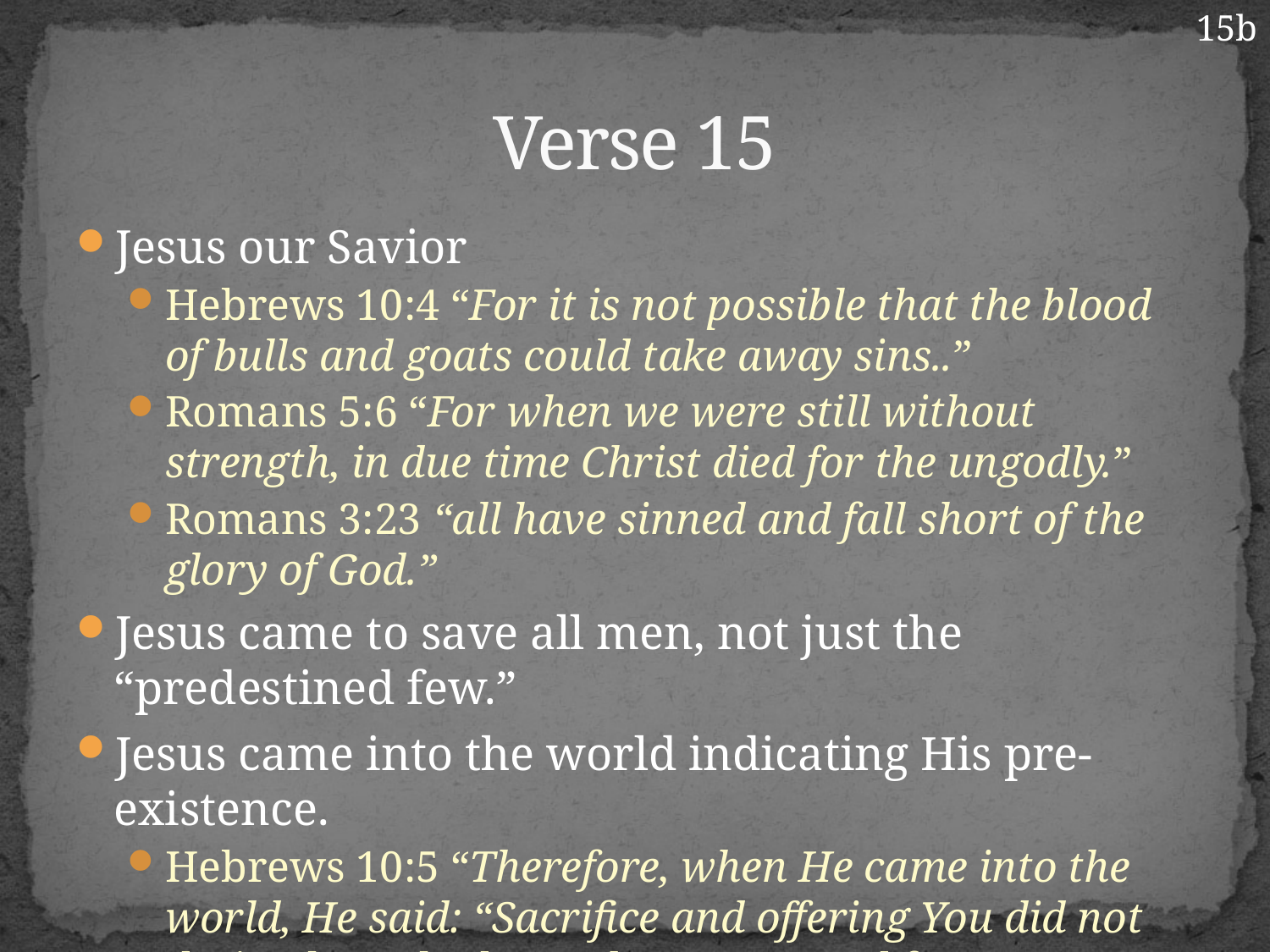

15b
# Verse 15
Jesus our Savior
Hebrews 10:4 “For it is not possible that the blood of bulls and goats could take away sins..”
Romans 5:6 “For when we were still without strength, in due time Christ died for the ungodly.”
Romans 3:23 “all have sinned and fall short of the glory of God.”
Jesus came to save all men, not just the “predestined few.”
Jesus came into the world indicating His pre-existence.
Hebrews 10:5 “Therefore, when He came into the world, He said: “Sacrifice and offering You did not desire, but a body You have prepared for Me.””